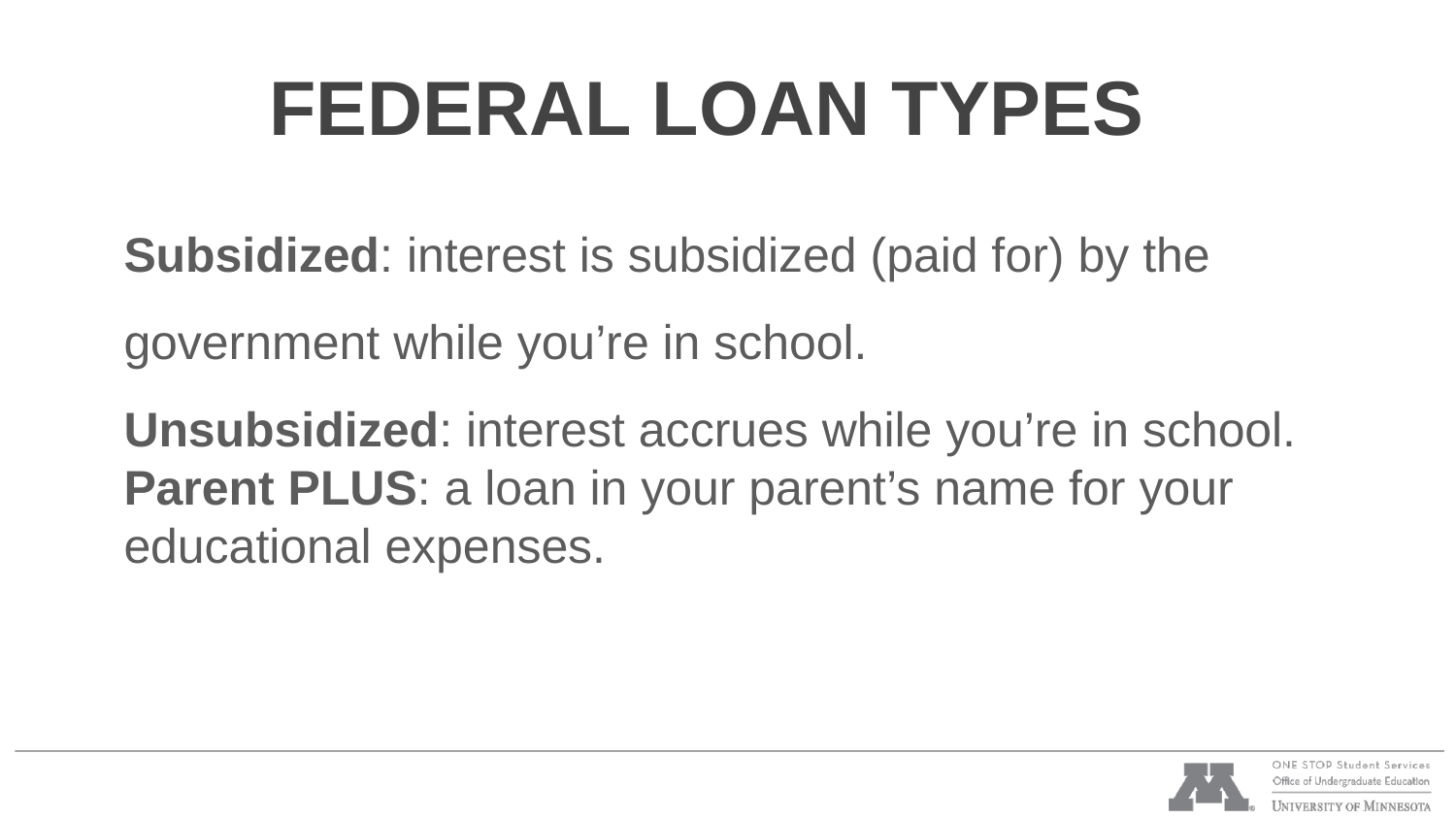

# FEDERAL LOAN TYPES
Subsidized: interest is subsidized (paid for) by the
government while you’re in school.
Unsubsidized: interest accrues while you’re in school.
Parent PLUS: a loan in your parent’s name for your
educational expenses.